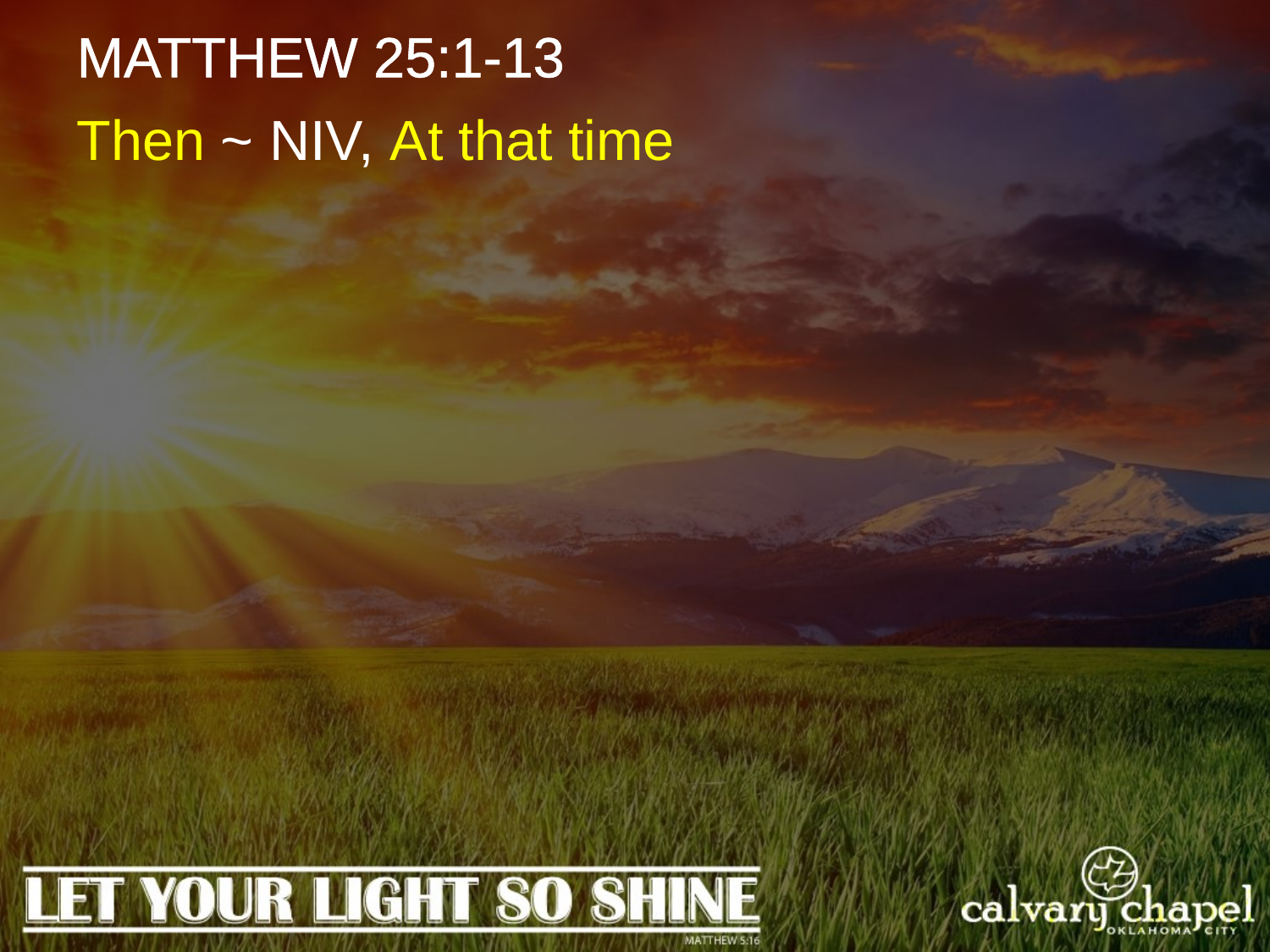

MATTHEW 25:1-13
Then ~ NIV, At that time